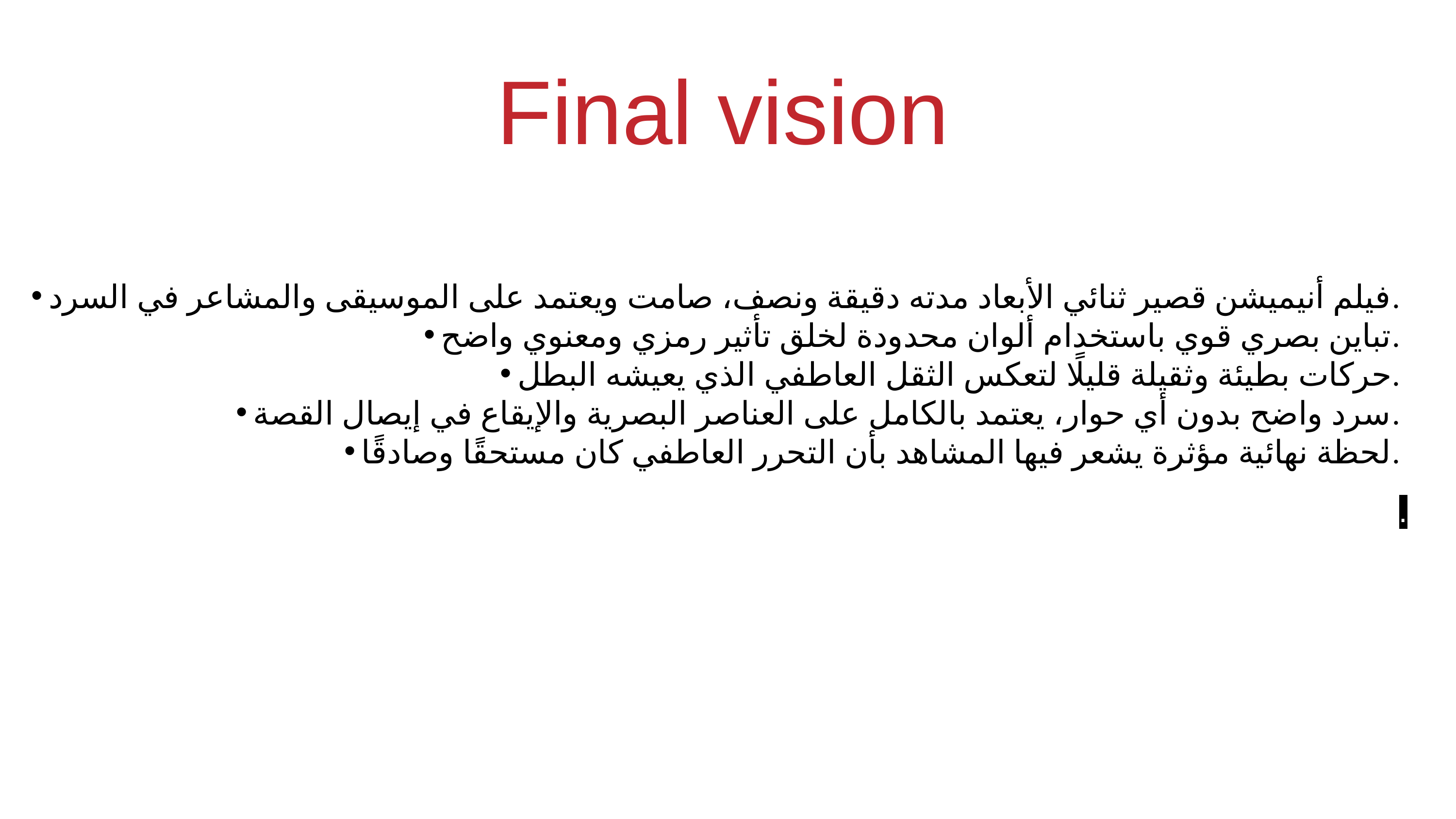

Final vision
فيلم أنيميشن قصير ثنائي الأبعاد مدته دقيقة ونصف، صامت ويعتمد على الموسيقى والمشاعر في السرد.
تباين بصري قوي باستخدام ألوان محدودة لخلق تأثير رمزي ومعنوي واضح.
حركات بطيئة وثقيلة قليلًا لتعكس الثقل العاطفي الذي يعيشه البطل.
سرد واضح بدون أي حوار، يعتمد بالكامل على العناصر البصرية والإيقاع في إيصال القصة.
لحظة نهائية مؤثرة يشعر فيها المشاهد بأن التحرر العاطفي كان مستحقًا وصادقًا.
.